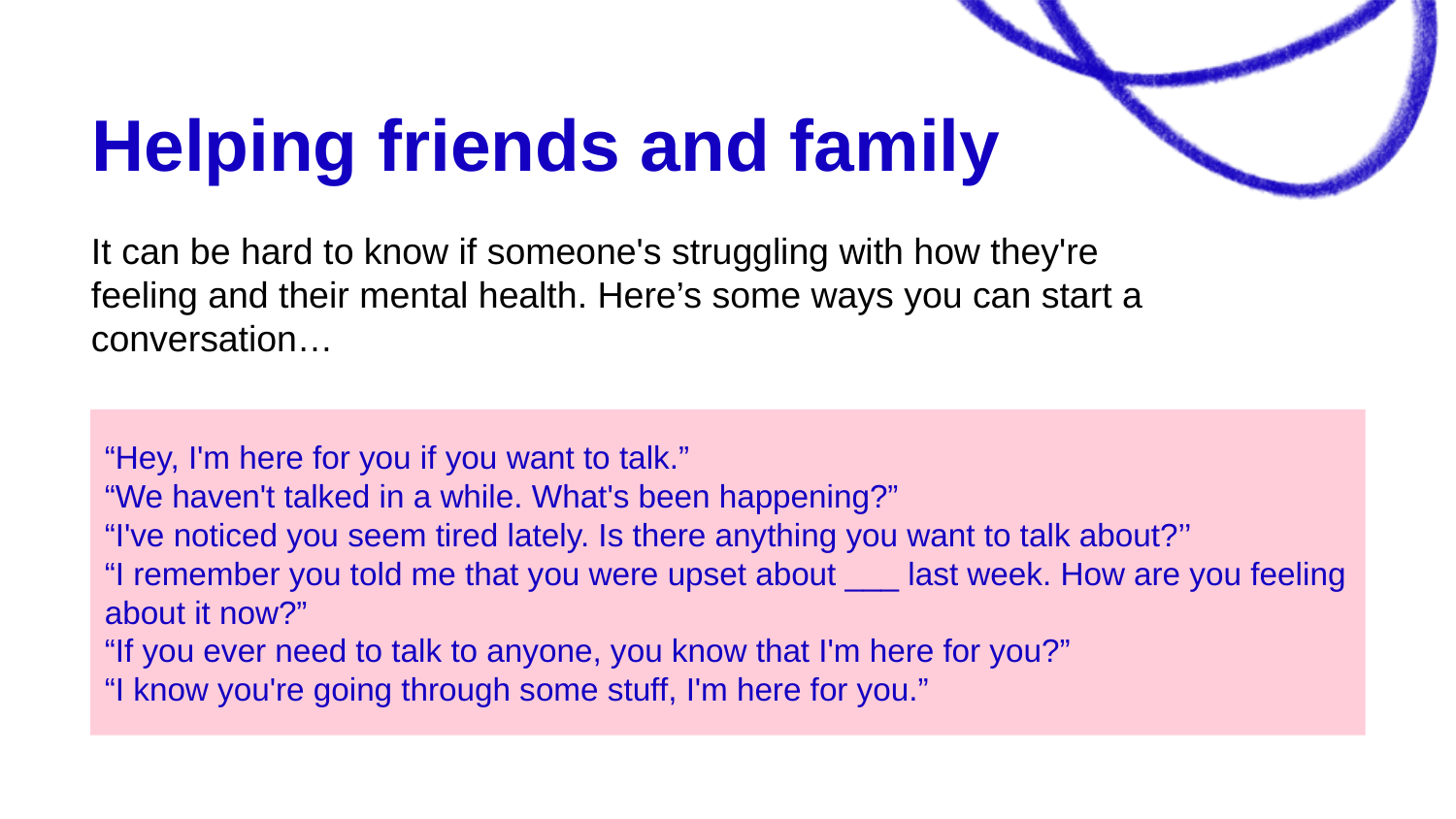

# Helping friends and family
It can be hard to know if someone's struggling with how they're feeling and their mental health. Here’s some ways you can start a conversation…
“Hey, I'm here for you if you want to talk.”
“We haven't talked in a while. What's been happening?”
“I've noticed you seem tired lately. Is there anything you want to talk about?’’
“I remember you told me that you were upset about ___ last week. How are you feeling about it now?”
“If you ever need to talk to anyone, you know that I'm here for you?”
“I know you're going through some stuff, I'm here for you.”